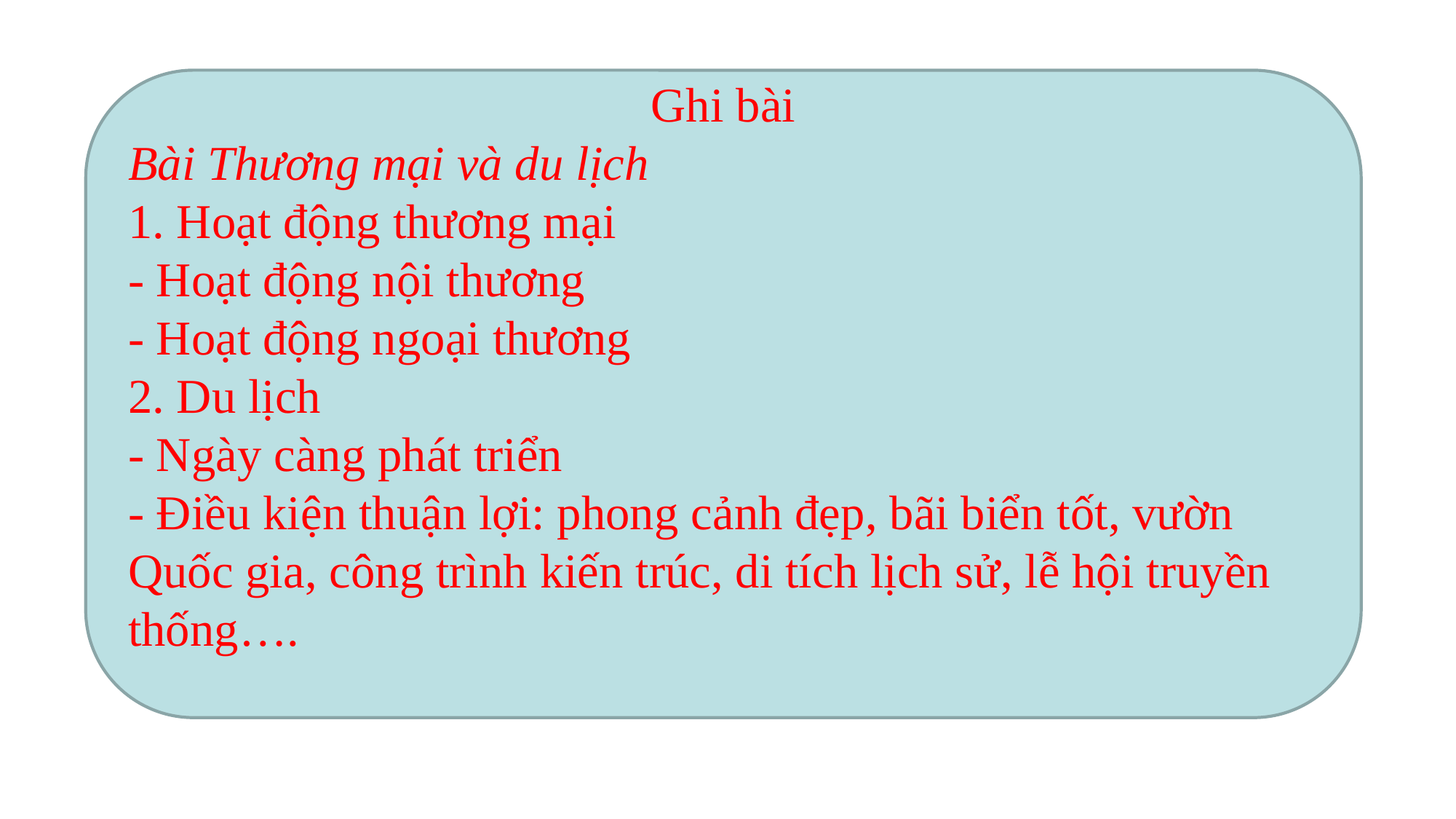

Ghi bài
Bài Thương mại và du lịch
1. Hoạt động thương mại
- Hoạt động nội thương
- Hoạt động ngoại thương
2. Du lịch
- Ngày càng phát triển
- Điều kiện thuận lợi: phong cảnh đẹp, bãi biển tốt, vườn Quốc gia, công trình kiến trúc, di tích lịch sử, lễ hội truyền thống….